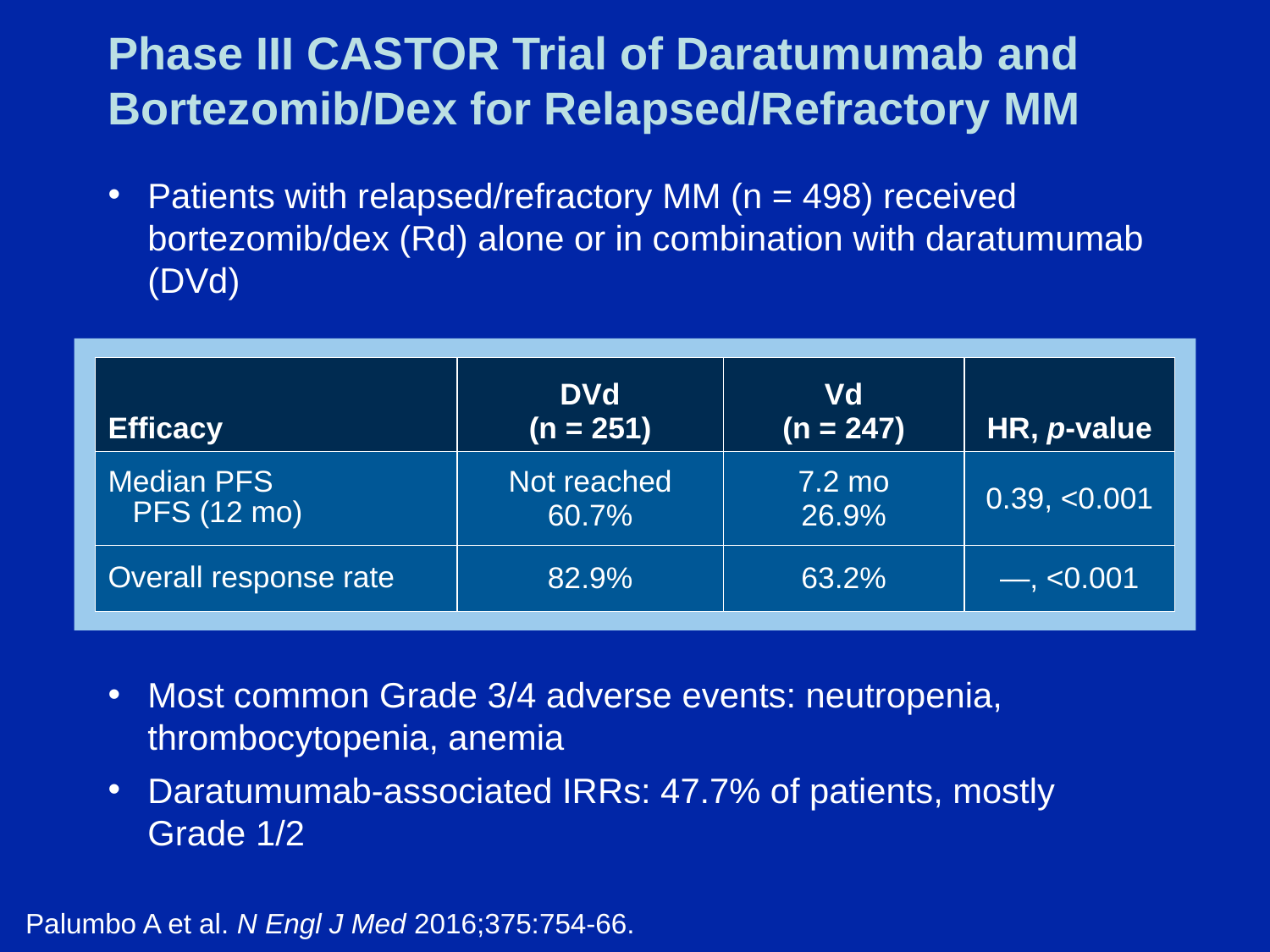

# Phase III CASTOR Trial of Daratumumab and Bortezomib/Dex for Relapsed/Refractory MM
Patients with relapsed/refractory MM (n = 498) received bortezomib/dex (Rd) alone or in combination with daratumumab (DVd)

| Efficacy | DVd (n = 251) | Vd (n = 247) | HR, p-value |
| --- | --- | --- | --- |
| Median PFS PFS (12 mo) | Not reached 60.7% | 7.2 mo 26.9% | 0.39, <0.001 |
| Overall response rate | 82.9% | 63.2% | —, <0.001 |
Most common Grade 3/4 adverse events: neutropenia, 
thrombocytopenia, anemia
Daratumumab-associated IRRs: 47.7% of patients, mostly Grade 1/2
Palumbo A et al. N Engl J Med 2016;375:754-66.